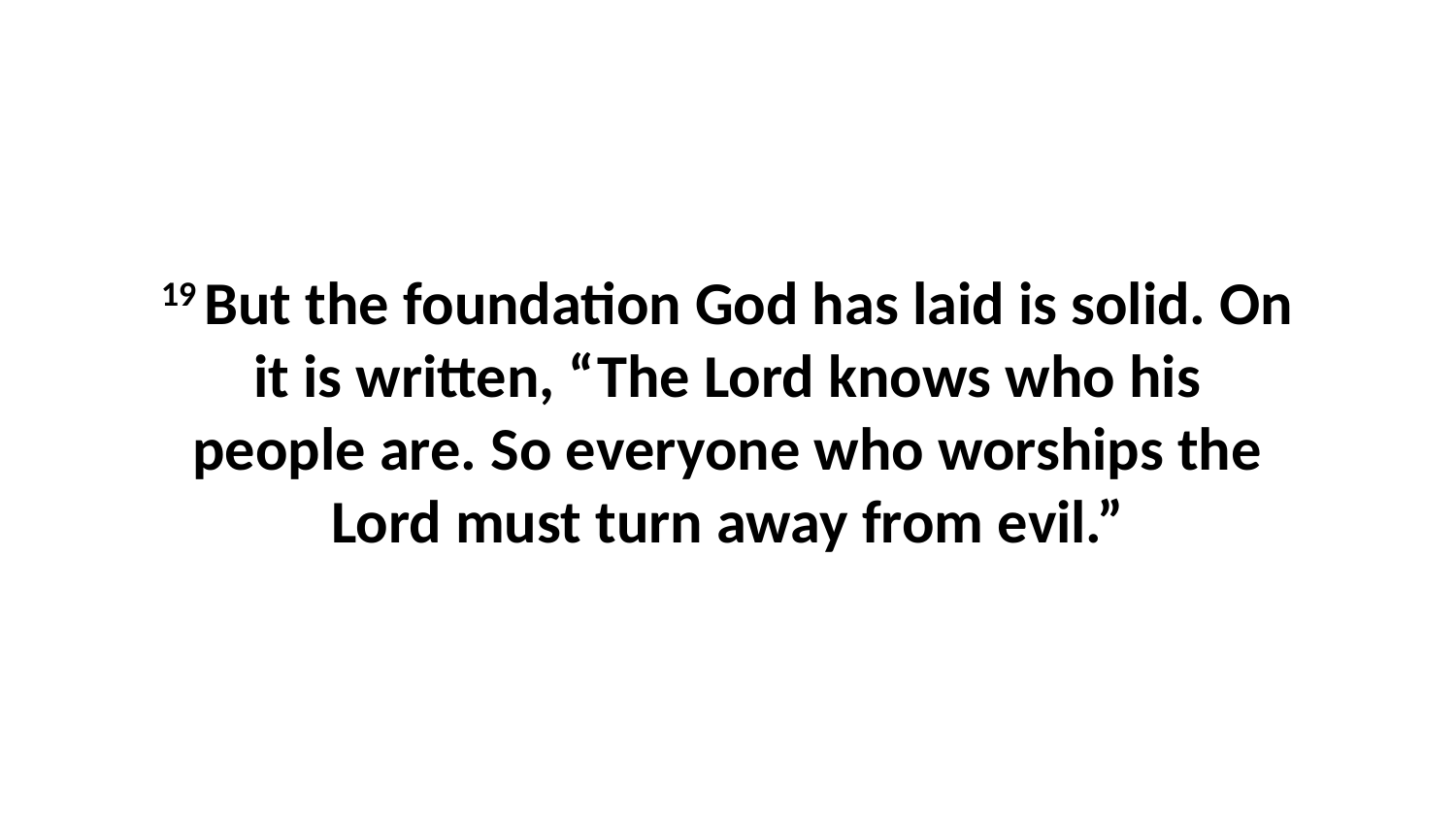

19 But the foundation God has laid is solid. On it is written, “The Lord knows who his people are. So everyone who worships the Lord must turn away from evil.”